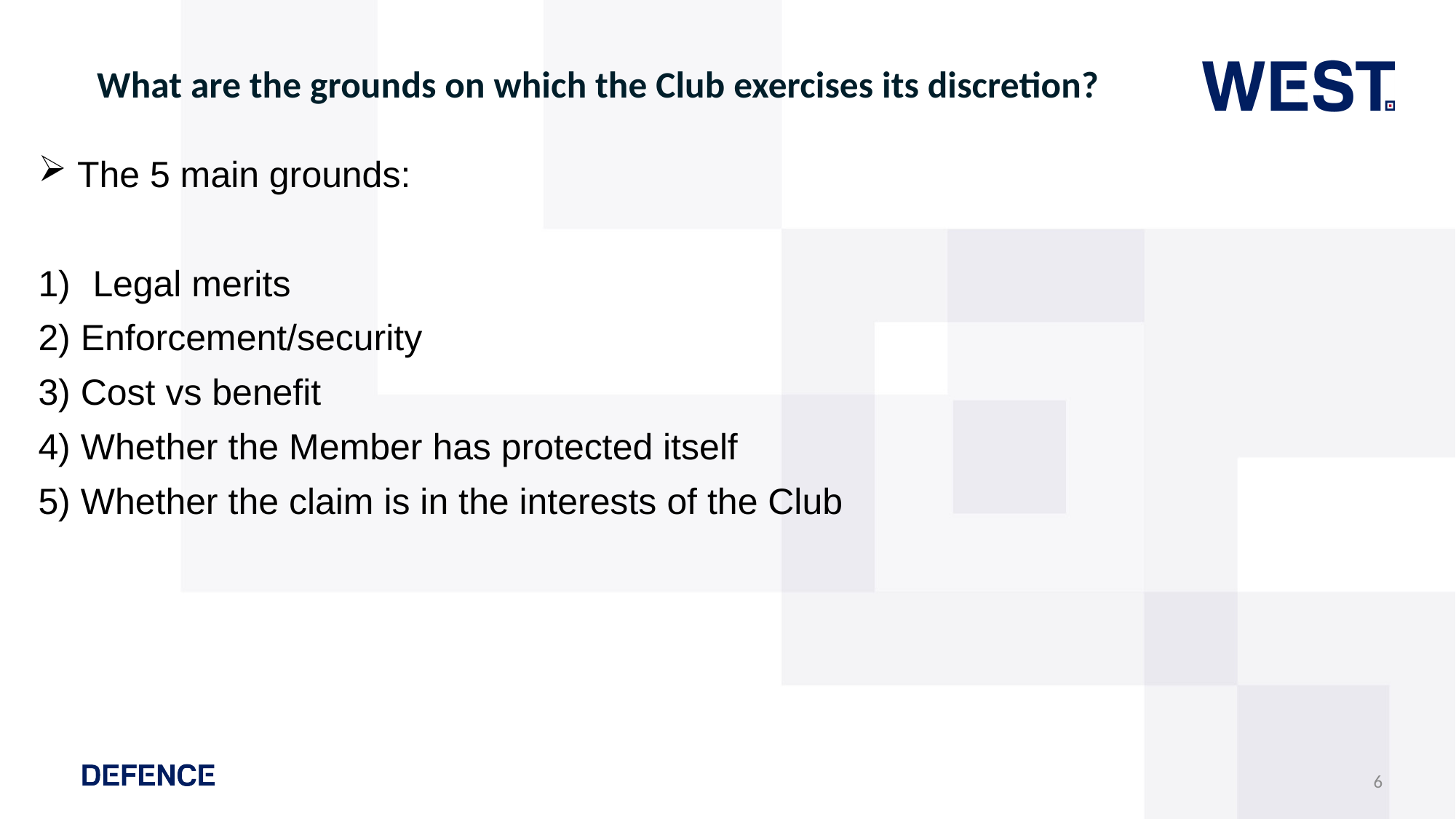

# What are the grounds on which the Club exercises its discretion?
 The 5 main grounds:

Legal merits
2) Enforcement/security
3) Cost vs benefit
4) Whether the Member has protected itself
5) Whether the claim is in the interests of the Club

6